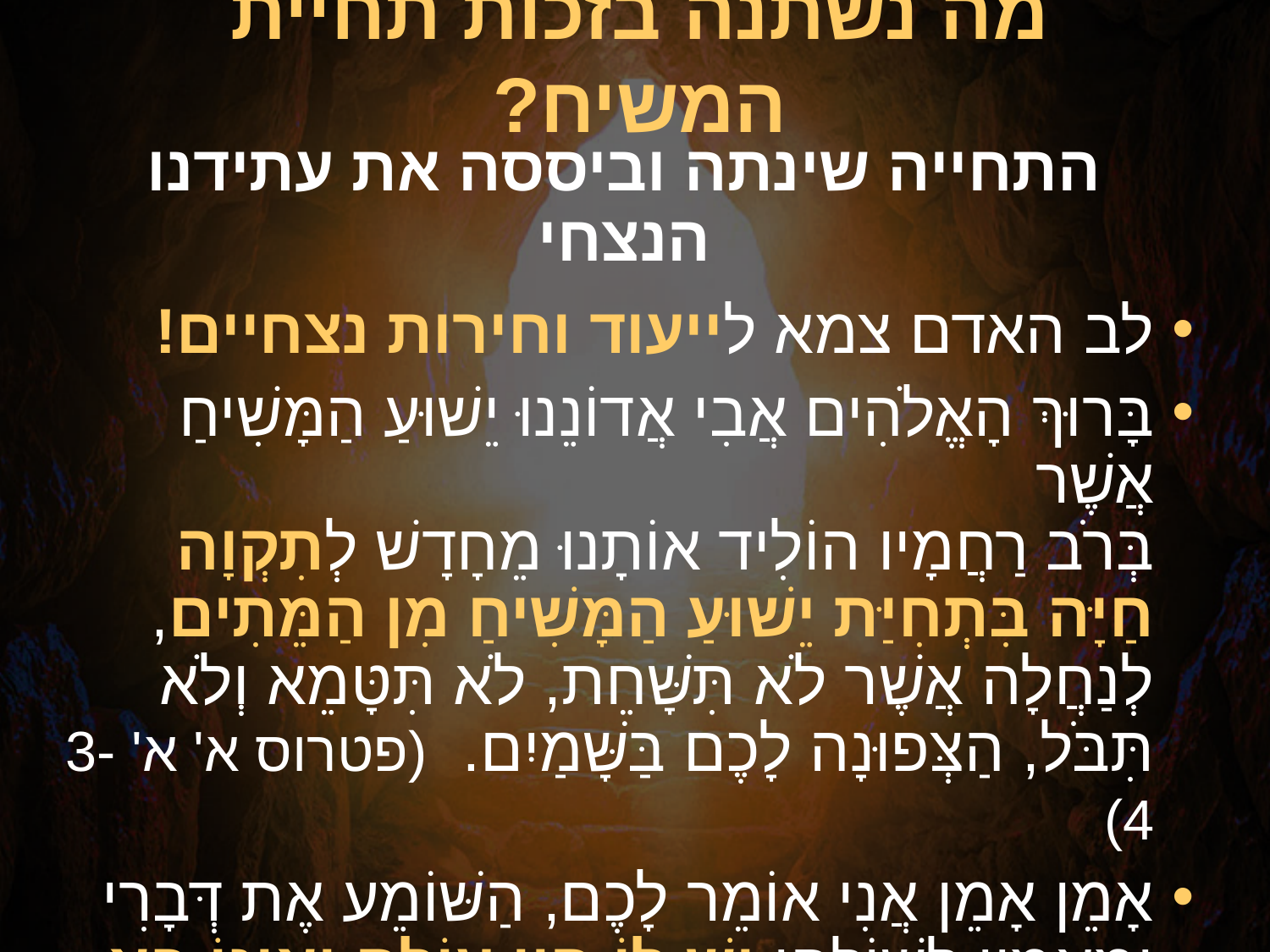

מה נשתנה בזכות תחיית המשיח?
התחייה שינתה וביססה את עתידנו הנצחי
לב האדם צמא לייעוד וחירות נצחיים!
בָּרוּךְ הָאֱלֹהִים אֲבִי אֲדוֹנֵנוּ יֵשׁוּעַ הַמָּשִׁיחַ אֲשֶׁר
בְּרֹב רַחֲמָיו הוֹלִיד אוֹתָנוּ מֵחָדָשׁ לְתִקְוָה חַיָּה בִּתְחִיַּת יֵשׁוּעַ הַמָּשִׁיחַ מִן הַמֵּתִים, לְנַחֲלָה אֲשֶׁר לֹא תִּשָּׁחֵת, לֹא תִּטָּמֵא וְלֹא תִּבֹּל, הַצְּפוּנָה לָכֶם בַּשָּׁמַיִם.  (פטרוס א' א' 3-4)
אָמֵן אָמֵן אֲנִי אוֹמֵר לָכֶם, הַשּׁוֹמֵע אֶת דְּבָרִי וּמַאֲמִין לְשׁוֹלְחִי יֵשׁ לוֹ חַיֵּי עוֹלָם וְאֵינוֹ בָּא בְּמִשְׁפָּט כִּי אִם עָבַר מִמָּוֶת לְחַיִּים.  (יוחנן ה 24)